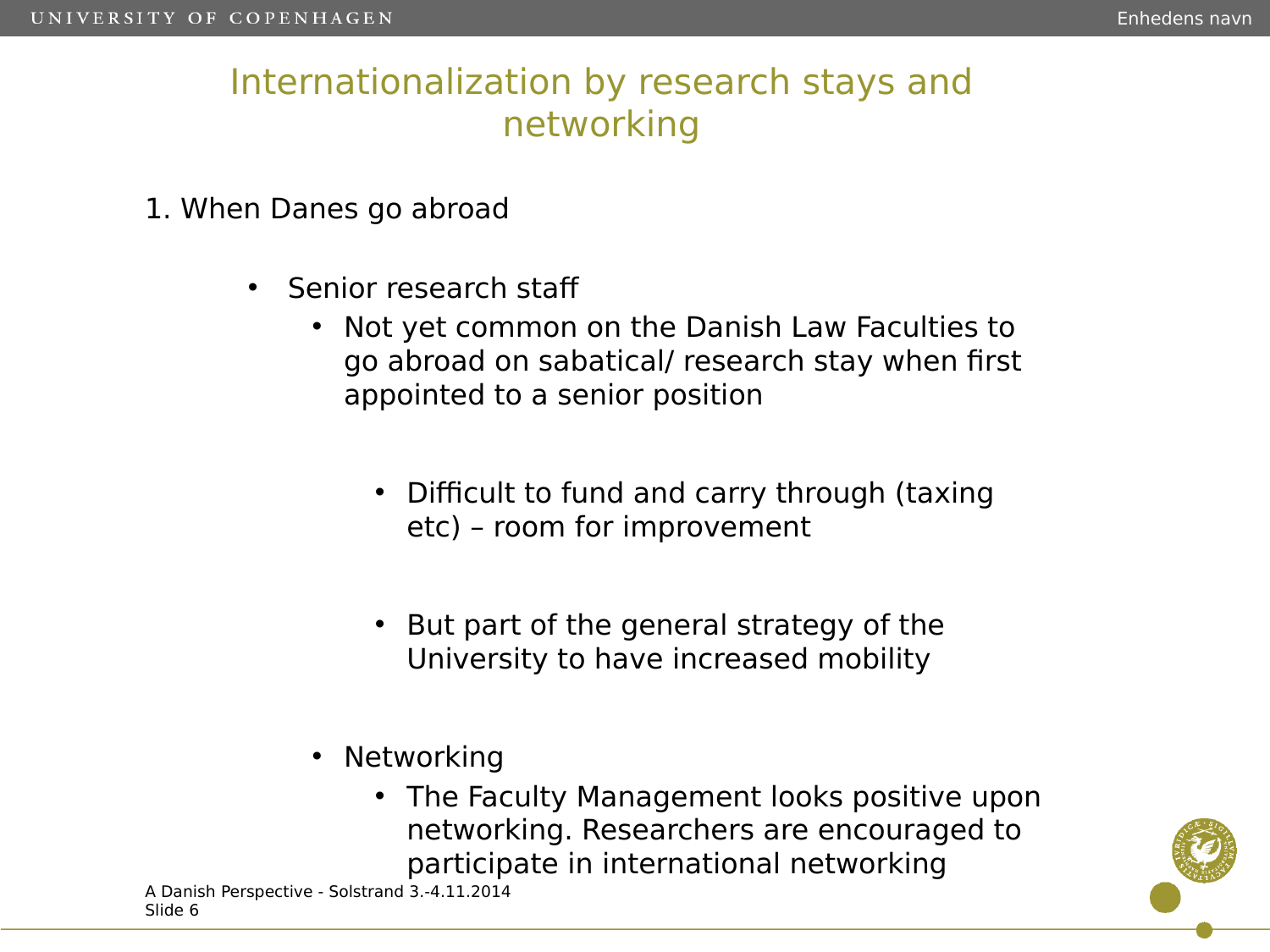

Enhedens navn
# Internationalization by research stays and networking
1. When Danes go abroad

Senior research staff
Not yet common on the Danish Law Faculties to go abroad on sabatical/ research stay when first appointed to a senior position

Difficult to fund and carry through (taxing etc) – room for improvement

But part of the general strategy of the University to have increased mobility

Networking
The Faculty Management looks positive upon networking. Researchers are encouraged to participate in international networking

A Danish Perspective - Solstrand 3.-4.11.2014
Slide 6